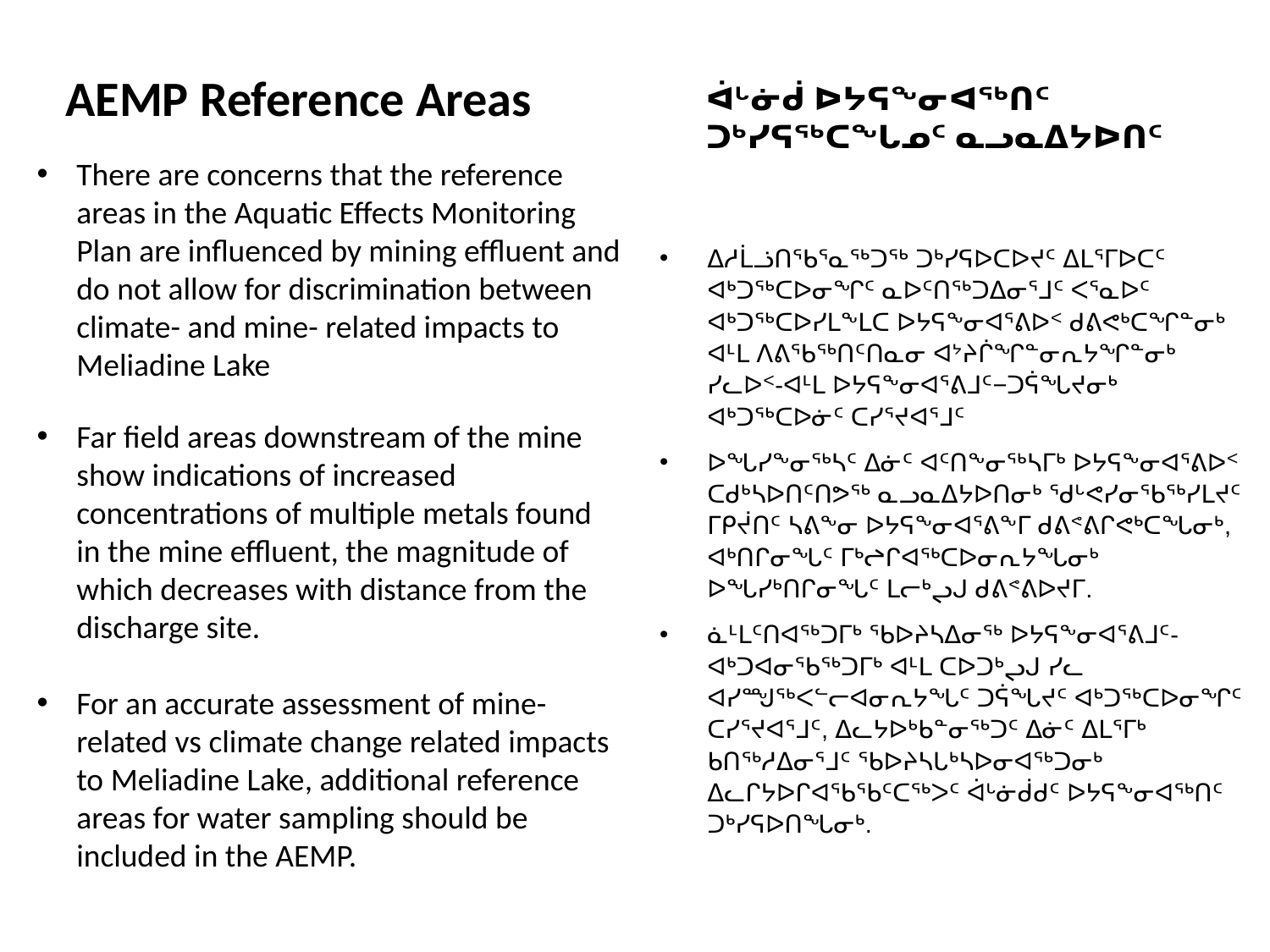

AEMP Reference Areas
ᐋᒡᓃᑰ ᐅᔭᕋᖕᓂᐊᖅᑎᑦ ᑐᒃᓯᕋᖅᑕᖓᓄᑦ ᓇᓗᓇᐃᔭᐅᑎᑦ
There are concerns that the reference areas in the Aquatic Effects Monitoring Plan are influenced by mining effluent and do not allow for discrimination between climate- and mine- related impacts to Meliadine Lake

Far field areas downstream of the mine show indications of increased concentrations of multiple metals found in the mine effluent, the magnitude of which decreases with distance from the discharge site.

For an accurate assessment of mine-related vs climate change related impacts to Meliadine Lake, additional reference areas for water sampling should be included in the AEMP.

ᐃᓱᒫᓘᑎᖃᕐᓇᖅᑐᖅ ᑐᒃᓯᕋᐅᑕᐅᔪᑦ ᐃᒪᕐᒥᐅᑕᑦ ᐊᒃᑐᖅᑕᐅᓂᖏᑦ ᓇᐅᑦᑎᖅᑐᐃᓂᕐᒧᑦ ᐸᕐᓇᐅᑦ ᐊᒃᑐᖅᑕᐅᓯᒪᖕᒪᑕ ᐅᔭᕋᖕᓂᐊᕐᕕᐅᑉ ᑯᕕᕙᒃᑕᖏᓐᓂᒃ ᐊᒻᒪ ᐱᕕᖃᖅᑎᑦᑎᓇᓂ ᐊᔾᔨᒌᖏᓐᓂᕆᔭᖏᓐᓂᒃ ᓯᓚᐅᑉ-ᐊᒻᒪ ᐅᔭᕋᖕᓂᐊᕐᕕᒧᑦ−ᑐᕌᖓᔪᓂᒃ ᐊᒃᑐᖅᑕᐅᓃᑦ ᑕᓯᕐᔪᐊᕐᒧᑦ
ᐅᖓᓯᖕᓂᖅᓴᑦ ᐃᓃᑦ ᐊᑦᑎᖕᓂᖅᓴᒥᒃ ᐅᔭᕋᖕᓂᐊᕐᕕᐅᑉ ᑕᑯᒃᓴᐅᑎᑦᑎᕗᖅ ᓇᓗᓇᐃᔭᐅᑎᓂᒃ ᖁᒡᕙᓯᓂᖃᖅᓯᒪᔪᑦ ᒥᑭᔫᑎᑦ ᓴᕕᖕᓂ ᐅᔭᕋᖕᓂᐊᕐᕕᖕᒥ ᑯᕕᕝᕕᒋᕙᒃᑕᖓᓂᒃ, ᐊᒃᑎᒋᓂᖓᑦ ᒥᒃᖠᒋᐊᖅᑕᐅᓂᕆᔭᖓᓂᒃ ᐅᖓᓯᒃᑎᒋᓂᖓᑦ ᒪᓕᒃᖢᒍ ᑯᕕᕝᕕᐅᔪᒥ.
ᓈᒻᒪᑦᑎᐊᖅᑐᒥᒃ ᖃᐅᔨᓴᐃᓂᖅ ᐅᔭᕋᖕᓂᐊᕐᕕᒧᑦ-ᐊᒃᑐᐊᓂᖃᖅᑐᒥᒃ ᐊᒻᒪ ᑕᐅᑐᒃᖢᒍ ᓯᓚ ᐊᓯᙳᖅᐸᓪᓕᐊᓂᕆᔭᖓᑦ ᑐᕌᖓᔪᑦ ᐊᒃᑐᖅᑕᐅᓂᖏᑦ ᑕᓯᕐᔪᐊᕐᒧᑦ, ᐃᓚᔭᐅᒃᑲᓐᓂᖅᑐᑦ ᐃᓃᑦ ᐃᒪᕐᒥᒃ ᑲᑎᖅᓱᐃᓂᕐᒧᑦ ᖃᐅᔨᓴᒐᒃᓴᐅᓂᐊᖅᑐᓂᒃ ᐃᓚᒋᔭᐅᒋᐊᖃᖃᑦᑕᖅᐳᑦ ᐋᒡᓃᑰᑯᑦ ᐅᔭᕋᖕᓂᐊᖅᑎᑦ ᑐᒃᓯᕋᐅᑎᖓᓂᒃ.